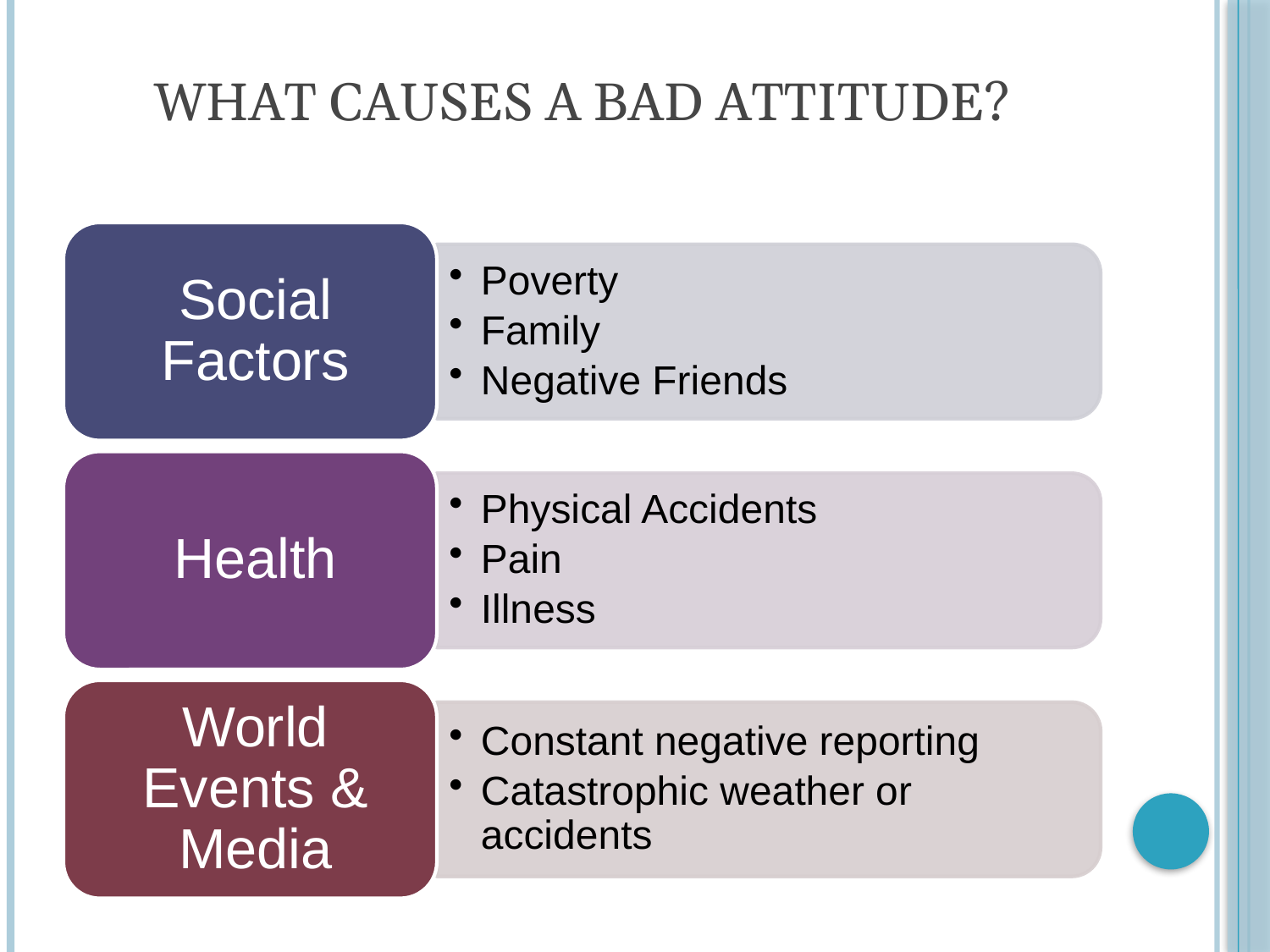

# What Causes a Bad Attitude?
Poverty
Family
Negative Friends
Social Factors
Physical Accidents
Pain
Illness
Health
Constant negative reporting
Catastrophic weather or accidents
World Events & Media